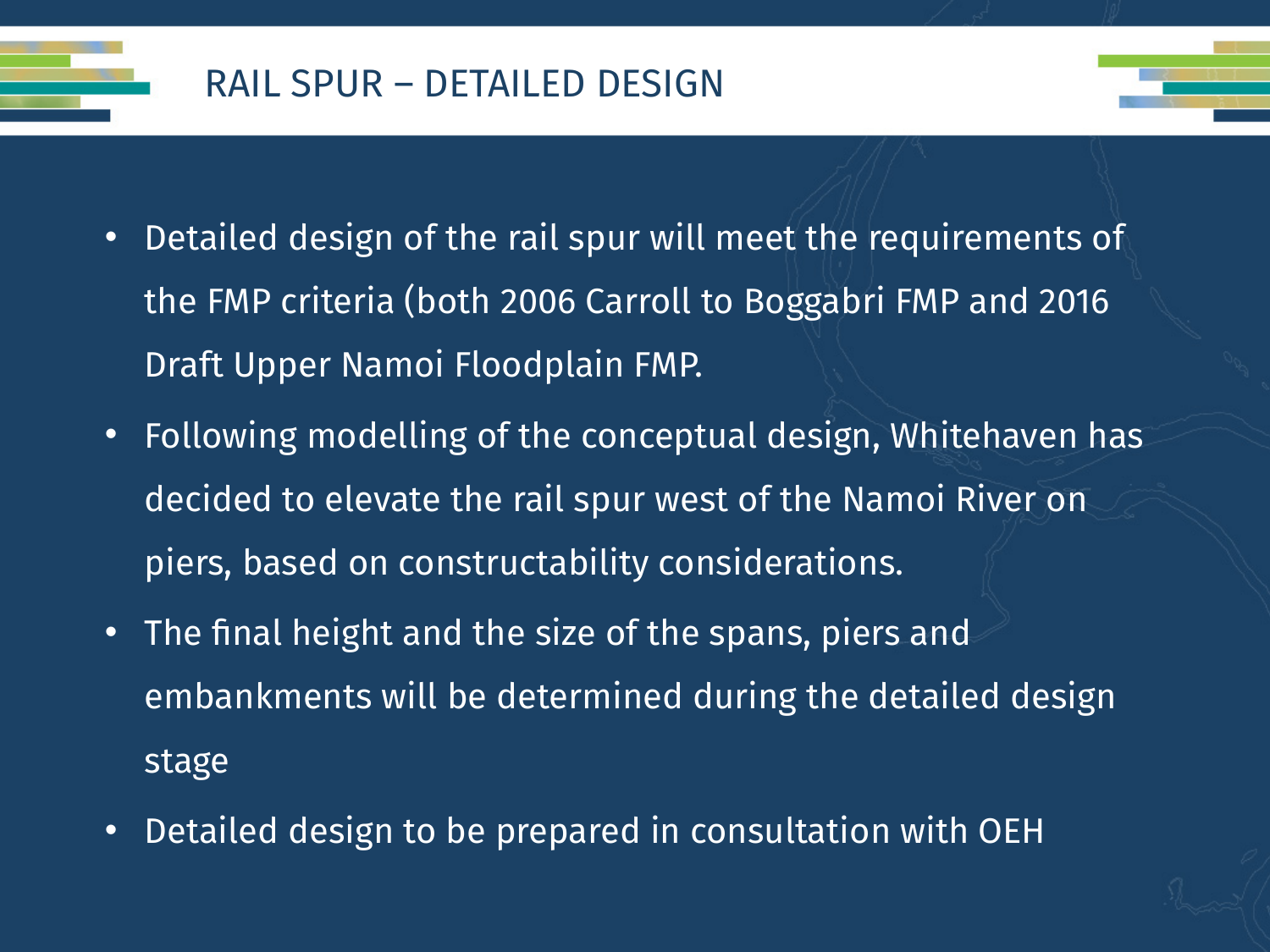

# Rail spur – detailed design
Detailed design of the rail spur will meet the requirements of the FMP criteria (both 2006 Carroll to Boggabri FMP and 2016 Draft Upper Namoi Floodplain FMP.
Following modelling of the conceptual design, Whitehaven has decided to elevate the rail spur west of the Namoi River on piers, based on constructability considerations.
The final height and the size of the spans, piers and embankments will be determined during the detailed design stage
Detailed design to be prepared in consultation with OEH